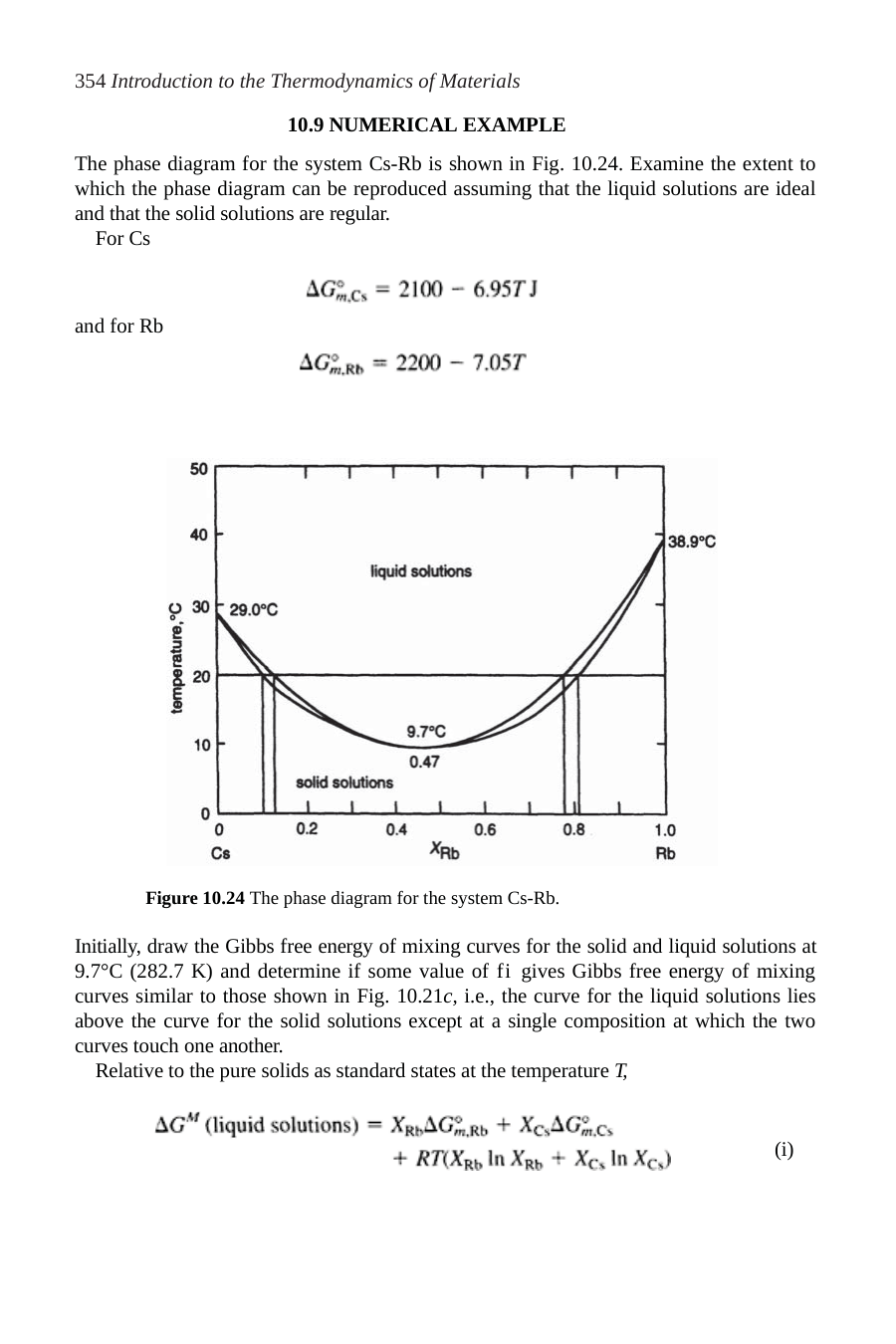

354 Introduction to the Thermodynamics of Materials
10.9 NUMERICAL EXAMPLE
The phase diagram for the system Cs-Rb is shown in Fig. 10.24. Examine the extent to  which the phase diagram can be reproduced assuming that the liquid solutions are ideal  and that the solid solutions are regular.
For Cs

and for Rb

Figure 10.24 The phase diagram for the system Cs-Rb.

Initially, draw the Gibbs free energy of mixing curves for the solid and liquid solutions at  9.7°C (282.7 K) and determine if some value of fi gives Gibbs free energy of mixing  curves similar to those shown in Fig. 10.21c, i.e., the curve for the liquid solutions lies  above the curve for the solid solutions except at a single composition at which the two  curves touch one another.
Relative to the pure solids as standard states at the temperature T,

(i)